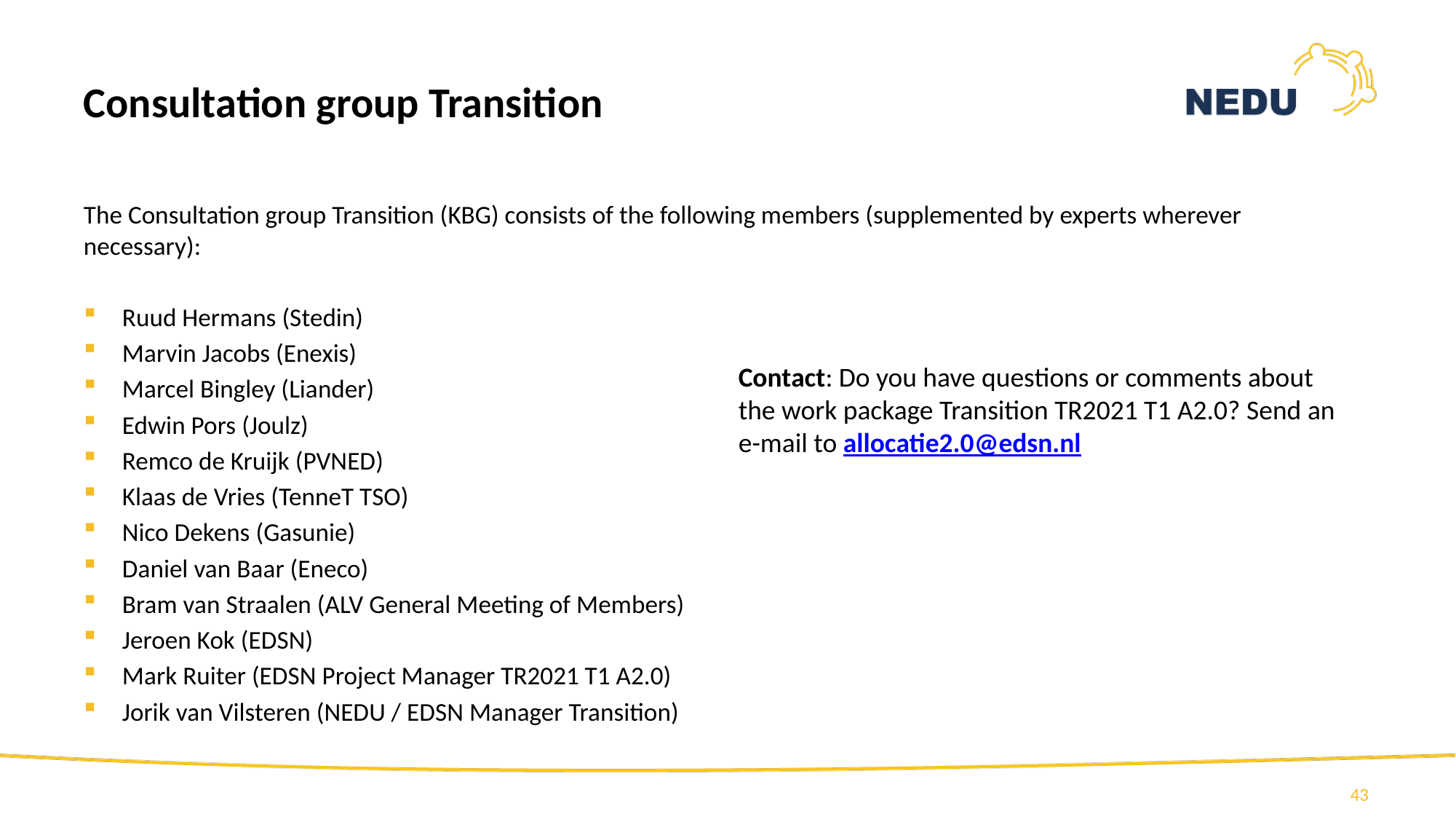

# Consultation group Transition

The Consultation group Transition (KBG) consists of the following members (supplemented by experts wherever necessary):

Ruud Hermans (Stedin)
Marvin Jacobs (Enexis)
Marcel Bingley (Liander)
Edwin Pors (Joulz)
Remco de Kruijk (PVNED)
Klaas de Vries (TenneT TSO)
Nico Dekens (Gasunie)
Daniel van Baar (Eneco)
Bram van Straalen (ALV General Meeting of Members)
Jeroen Kok (EDSN)
Mark Ruiter (EDSN Project Manager TR2021 T1 A2.0)
Jorik van Vilsteren (NEDU / EDSN Manager Transition)
Contact: Do you have questions or comments about the work package Transition TR2021 T1 A2.0? Send an e-mail to allocatie2.0@edsn.nl
43